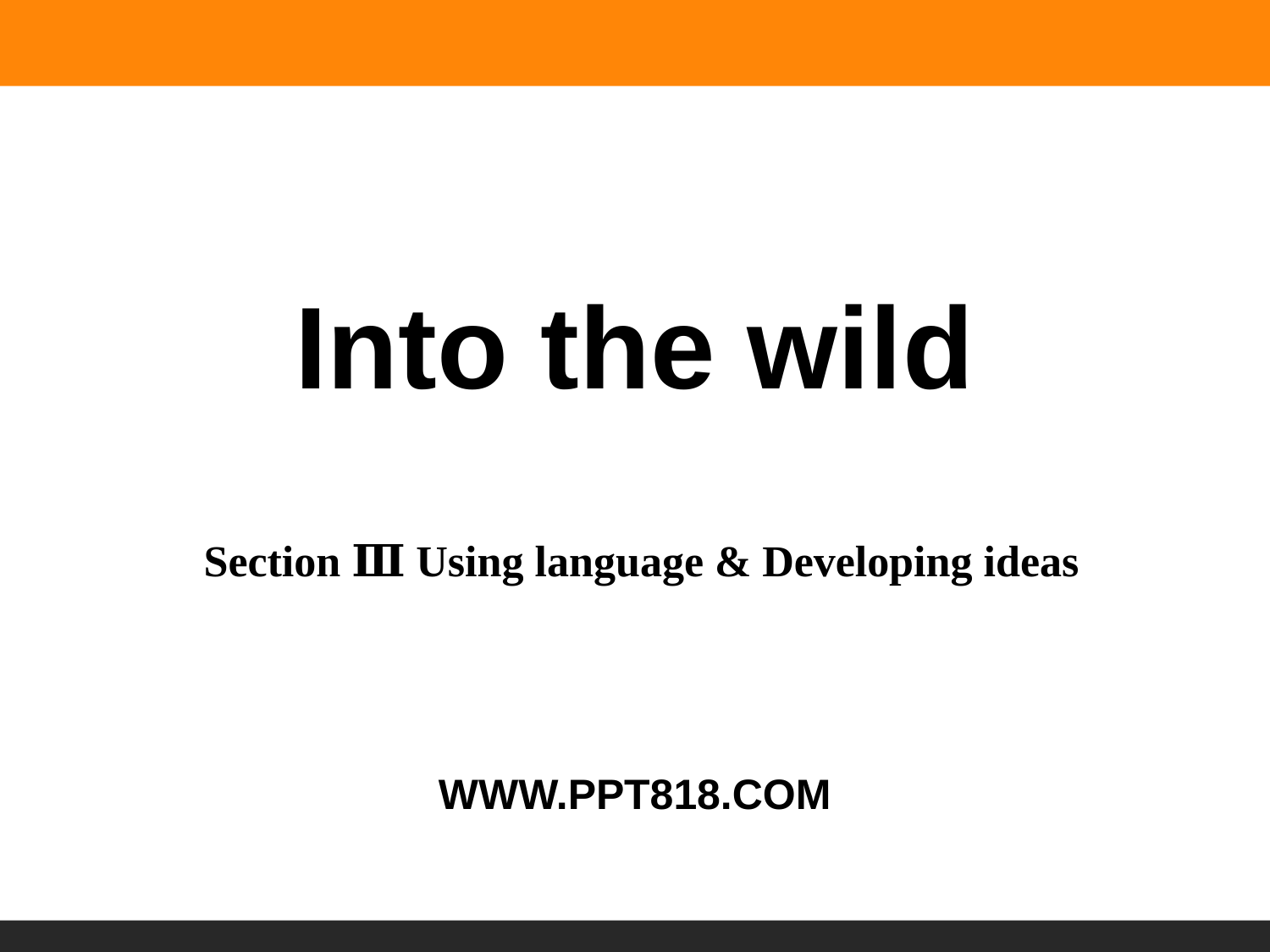

Into the wild
Section Ⅲ Using language & Developing ideas
WWW.PPT818.COM